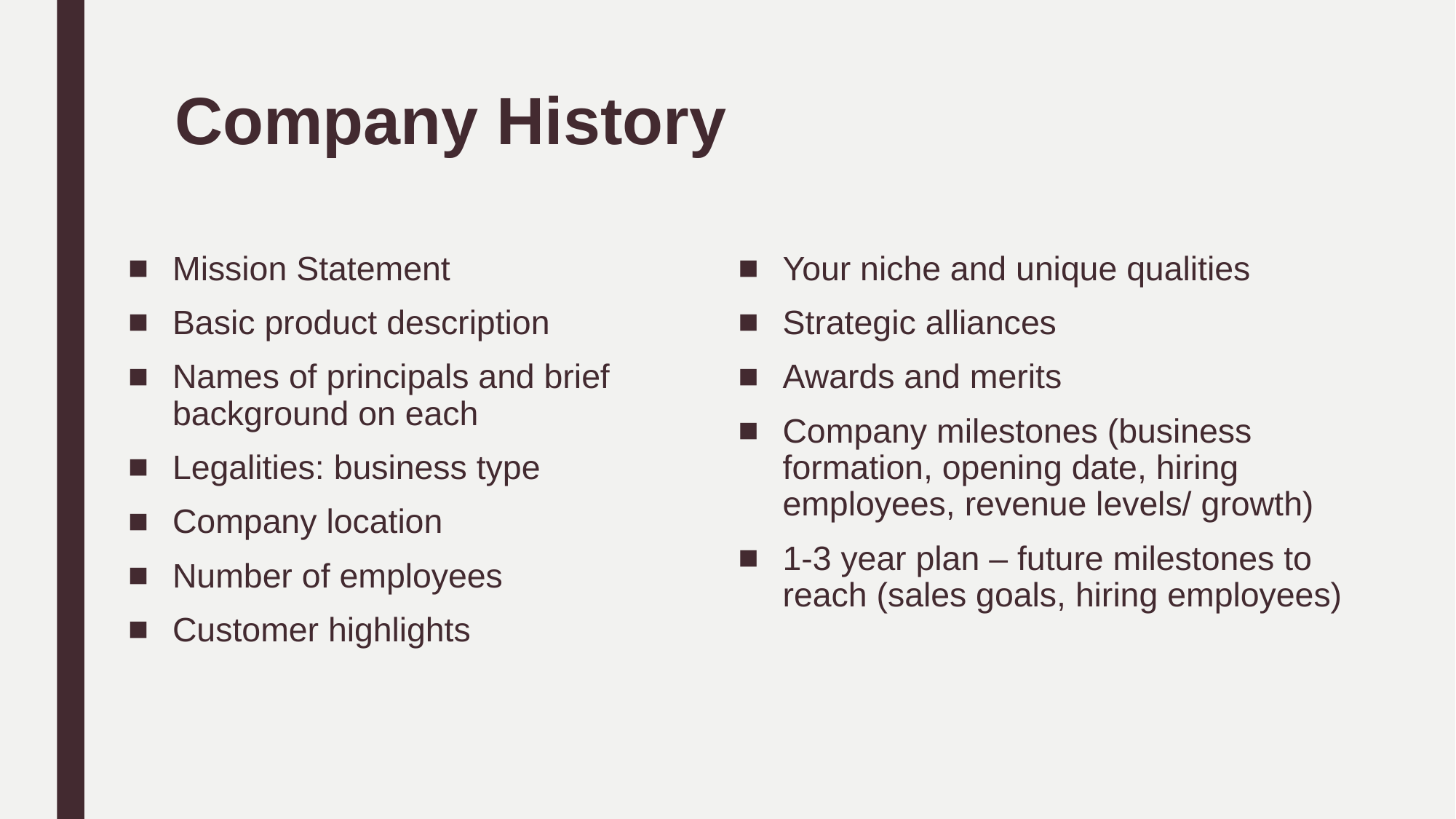

# Company History
Mission Statement
Basic product description
Names of principals and brief background on each
Legalities: business type
Company location
Number of employees
Customer highlights
Your niche and unique qualities
Strategic alliances
Awards and merits
Company milestones (business formation, opening date, hiring employees, revenue levels/ growth)
1-3 year plan – future milestones to reach (sales goals, hiring employees)